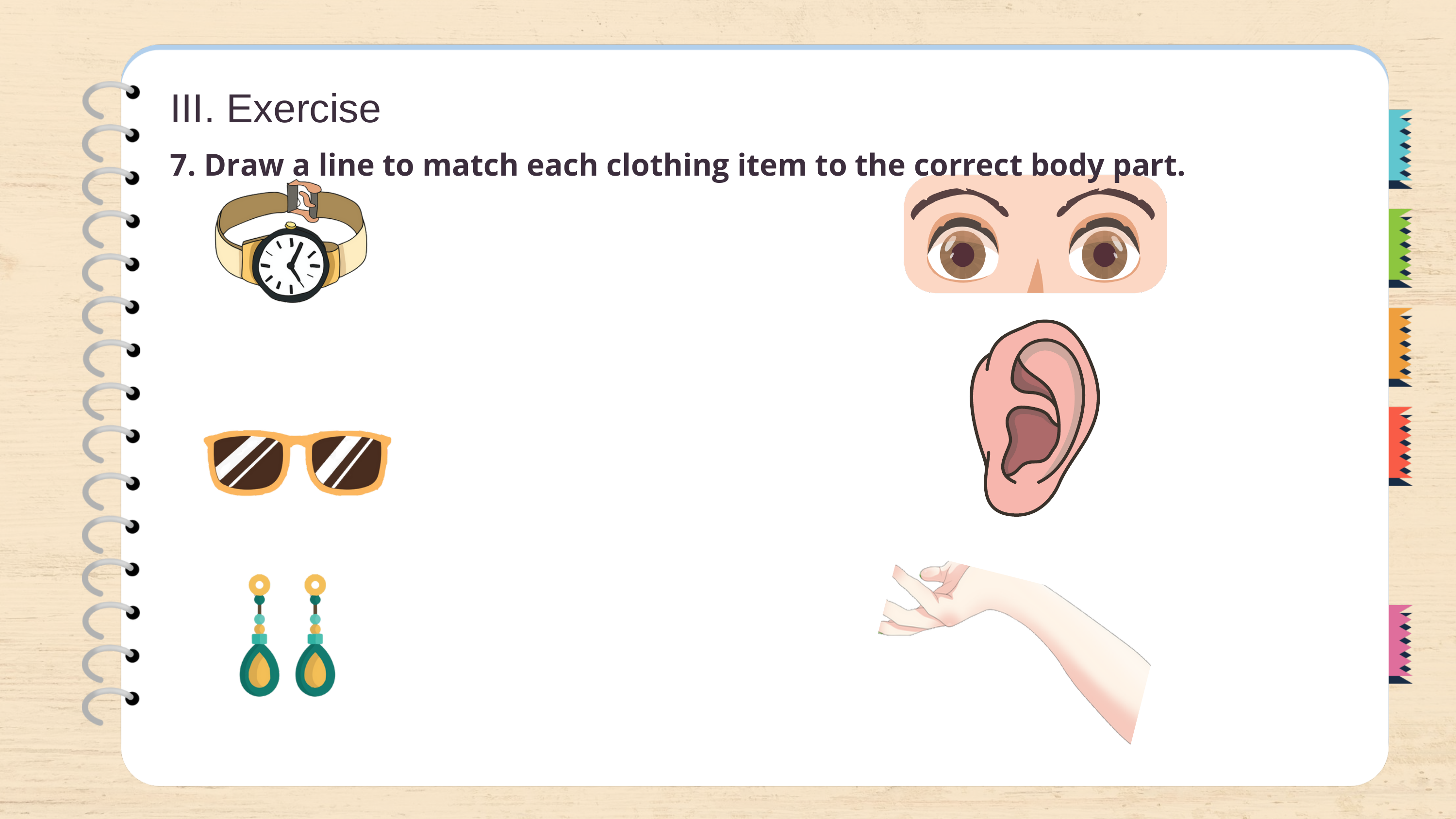

III. Exercise
7. Draw a line to match each clothing item to the correct body part.